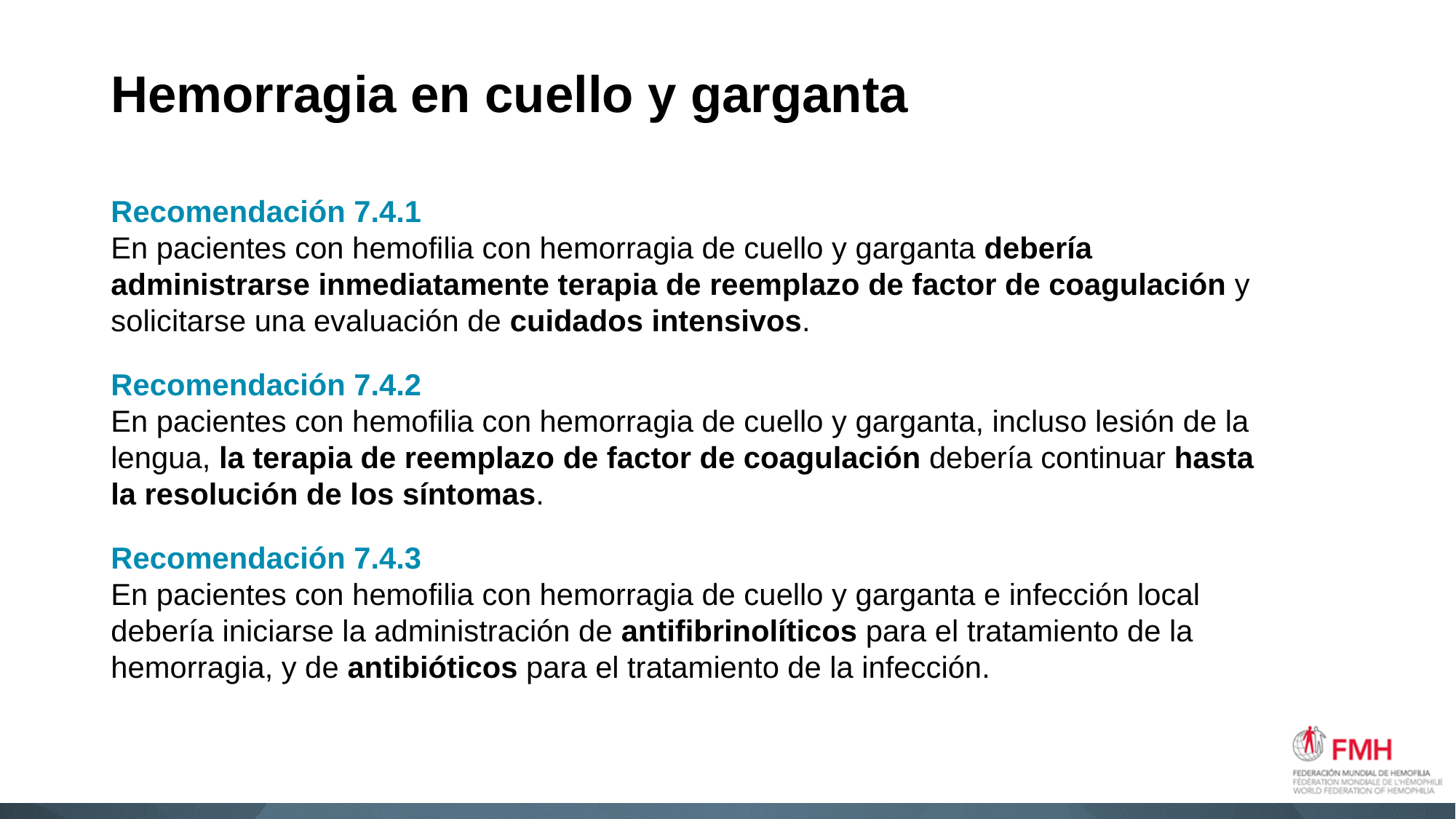

# Hemorragia en cuello y garganta
Recomendación 7.4.1
En pacientes con hemofilia con hemorragia de cuello y garganta debería administrarse inmediatamente terapia de reemplazo de factor de coagulación y solicitarse una evaluación de cuidados intensivos.
Recomendación 7.4.2
En pacientes con hemofilia con hemorragia de cuello y garganta, incluso lesión de la lengua, la terapia de reemplazo de factor de coagulación debería continuar hasta la resolución de los síntomas.
Recomendación 7.4.3
En pacientes con hemofilia con hemorragia de cuello y garganta e infección local debería iniciarse la administración de antifibrinolíticos para el tratamiento de la hemorragia, y de antibióticos para el tratamiento de la infección.